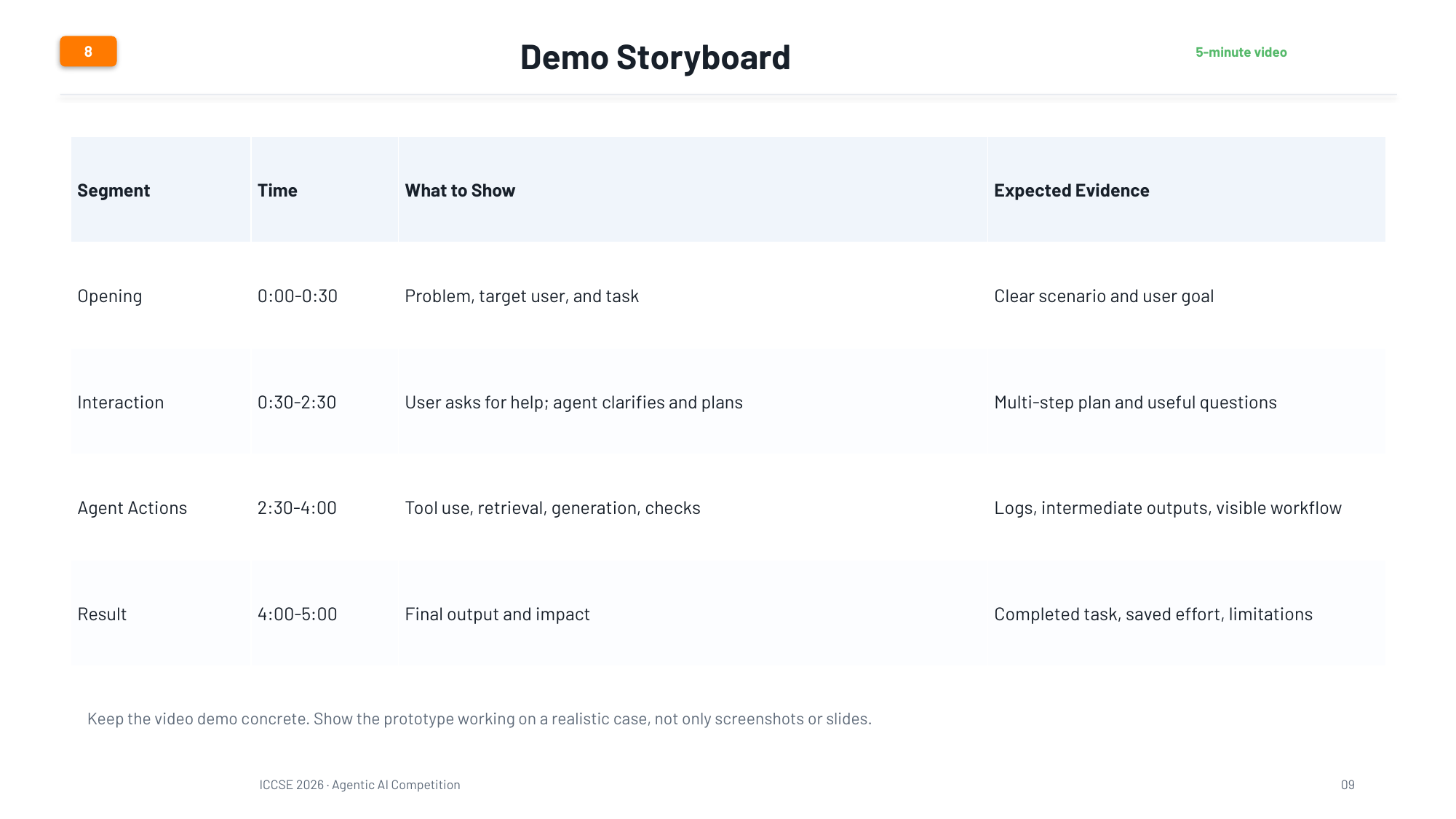

Demo Storyboard
8
5-minute video

| Segment | Time | What to Show | Expected Evidence |
| --- | --- | --- | --- |
| Opening | 0:00-0:30 | Problem, target user, and task | Clear scenario and user goal |
| Interaction | 0:30-2:30 | User asks for help; agent clarifies and plans | Multi-step plan and useful questions |
| Agent Actions | 2:30-4:00 | Tool use, retrieval, generation, checks | Logs, intermediate outputs, visible workflow |
| Result | 4:00-5:00 | Final output and impact | Completed task, saved effort, limitations |
Keep the video demo concrete. Show the prototype working on a realistic case, not only screenshots or slides.
ICCSE 2026 · Agentic AI Competition
09